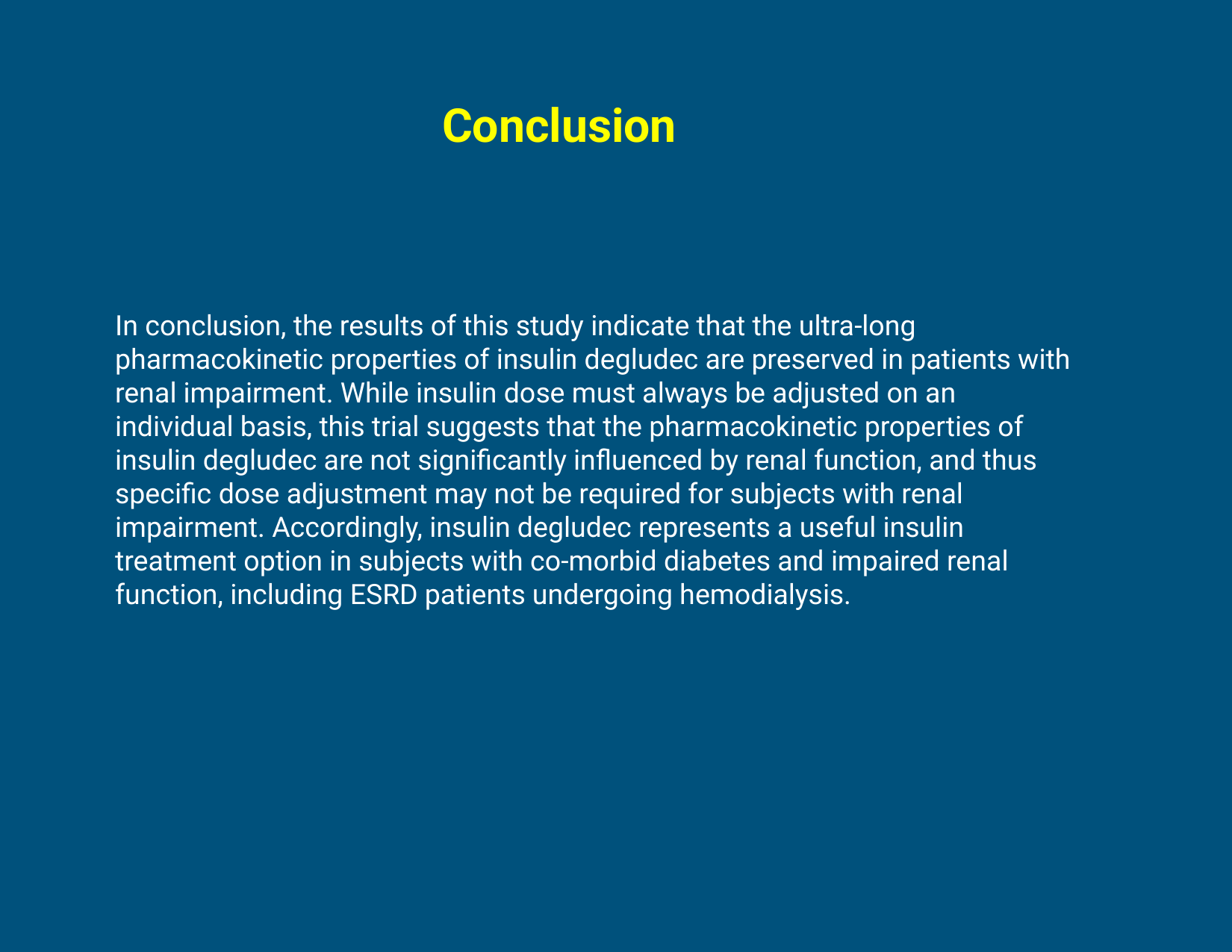

Conclusion
In conclusion, the results of this study indicate that the ultra-long pharmacokinetic properties of insulin degludec are preserved in patients with renal impairment. While insulin dose must always be adjusted on an individual basis, this trial suggests that the pharmacokinetic properties of insulin degludec are not significantly influenced by renal function, and thus specific dose adjustment may not be required for subjects with renal impairment. Accordingly, insulin degludec represents a useful insulin treatment option in subjects with co-morbid diabetes and impaired renal function, including ESRD patients undergoing hemodialysis.